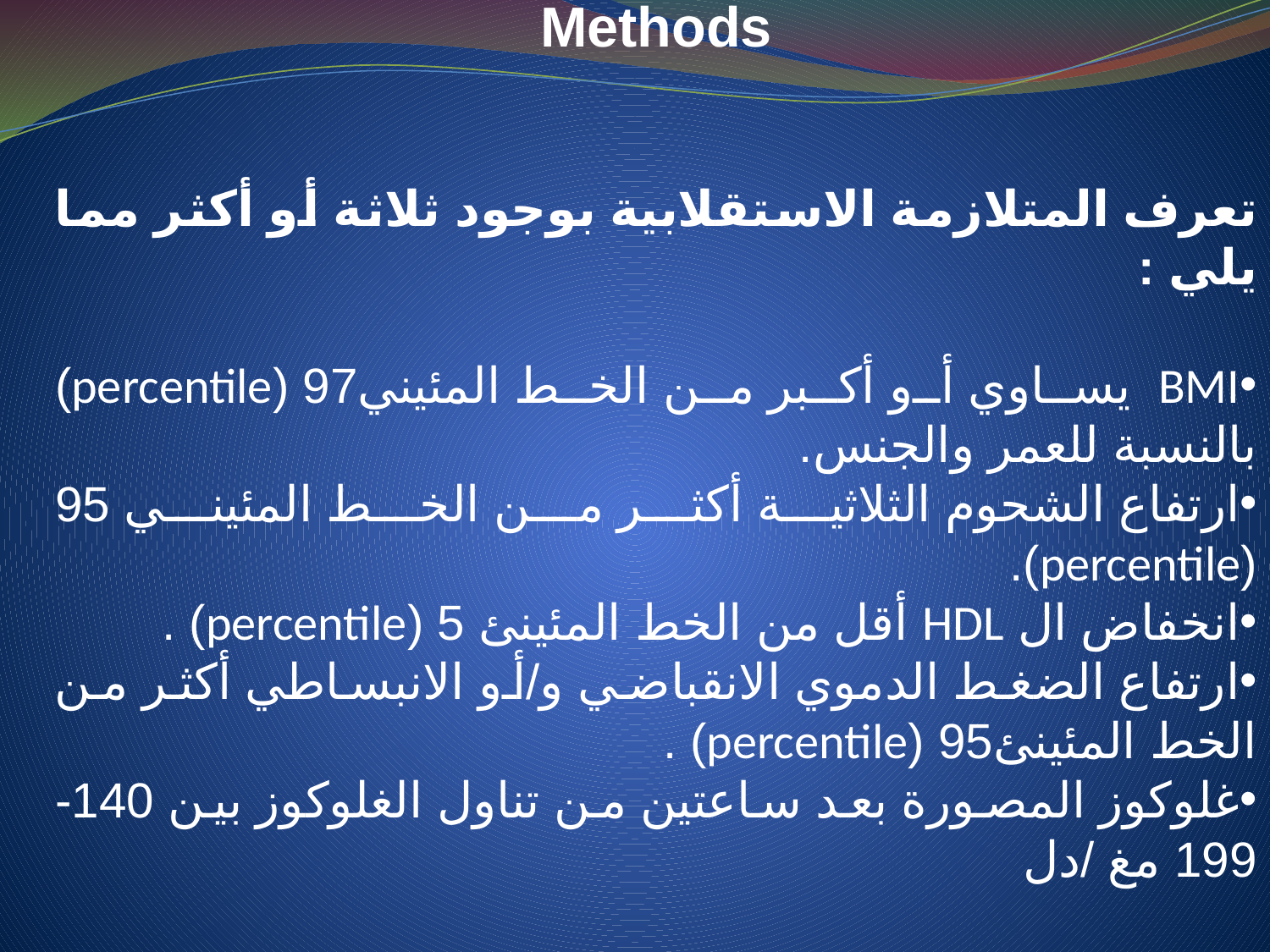

المرضى وطرائق البحث (5)  Patients & Methods

تعرف المتلازمة الاستقلابية بوجود ثلاثة أو أكثر مما يلي :

BMI  يساوي أو أكبر من الخط المئيني97 (percentile) بالنسبة للعمر والجنس.
ارتفاع الشحوم الثلاثية أكثر من الخط المئيني 95 (percentile).
انخفاض ال HDL أقل من الخط المئينئ 5 (percentile) .
ارتفاع الضغط الدموي الانقباضي و/أو الانبساطي أكثر من الخط المئينئ95 (percentile) .
غلوكوز المصورة بعد ساعتين من تناول الغلوكوز بين 140-199 مغ /دل